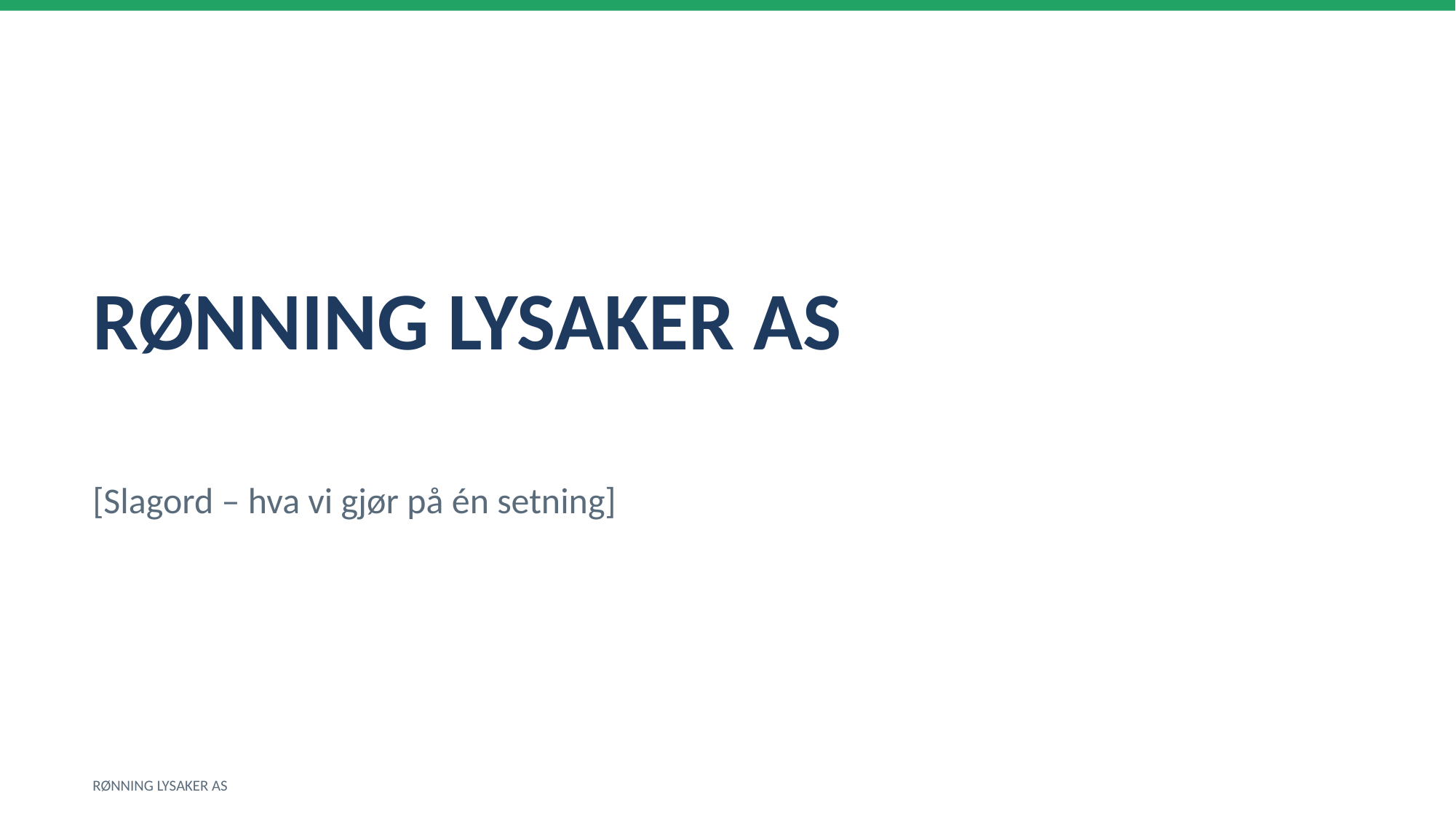

RØNNING LYSAKER AS
[Slagord – hva vi gjør på én setning]
RØNNING LYSAKER AS